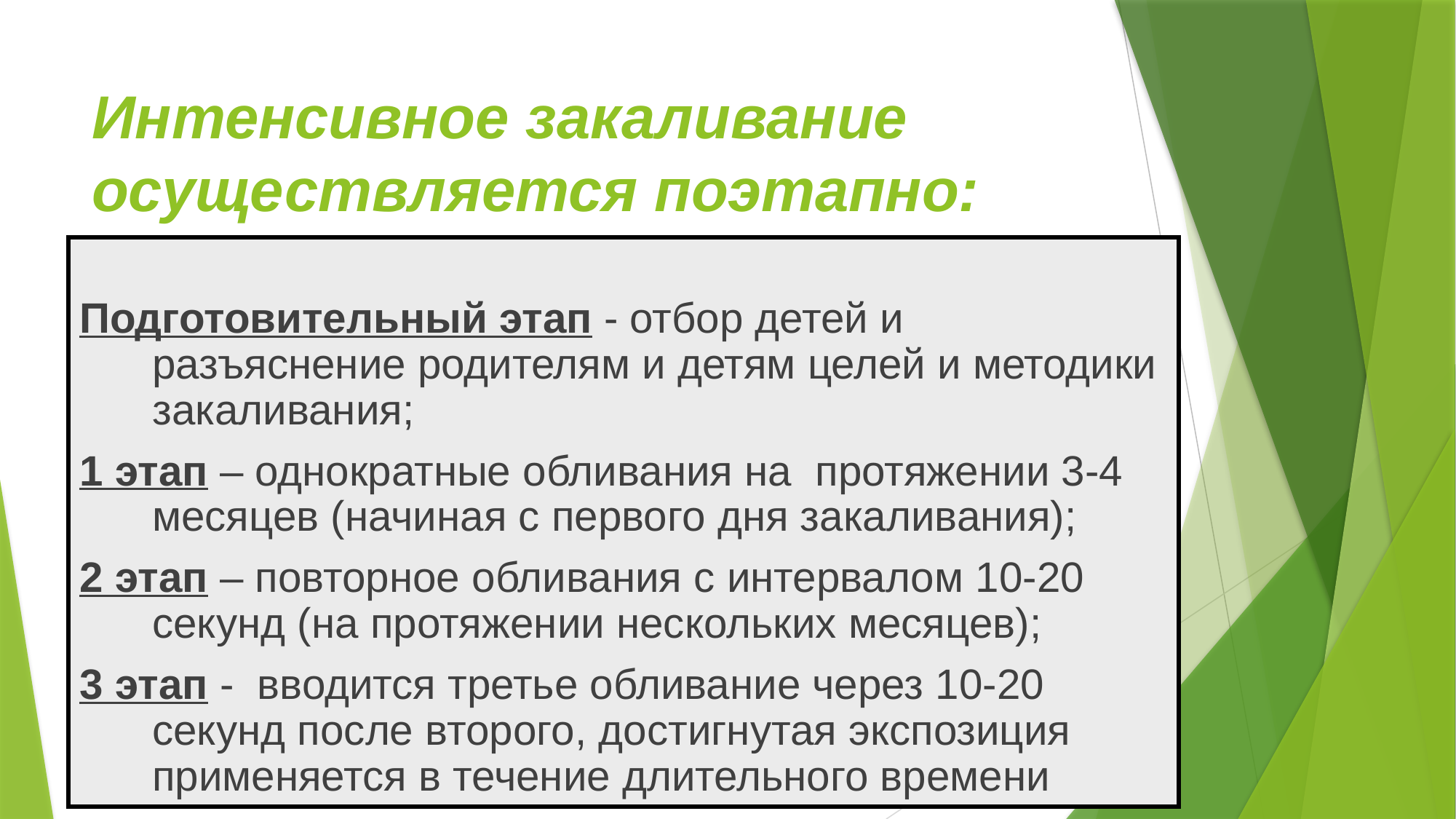

# Интенсивное закаливание осуществляется поэтапно:

Подготовительный этап - отбор детей и разъяснение родителям и детям целей и методики закаливания;
1 этап – однократные обливания на  протяжении 3-4 месяцев (начиная с первого дня закаливания);
2 этап – повторное обливания с интервалом 10-20 секунд (на протяжении нескольких месяцев);
3 этап -  вводится третье обливание через 10-20 секунд после второго, достигнутая экспозиция применяется в течение длительного времени